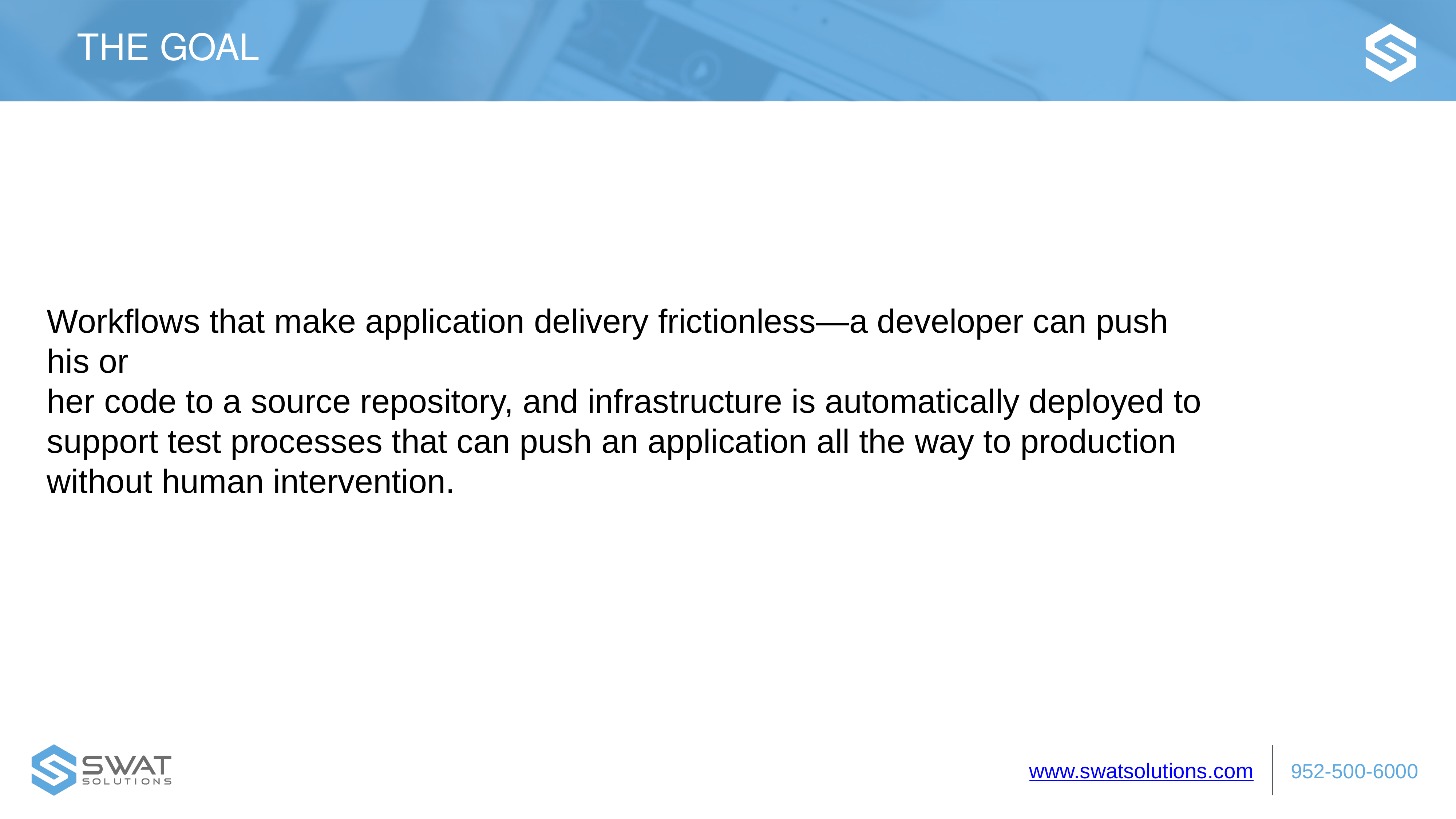

THE GOAL
Workflows that make application delivery frictionless—a developer can push his or
her code to a source repository, and infrastructure is automatically deployed to
support test processes that can push an application all the way to production without human intervention.